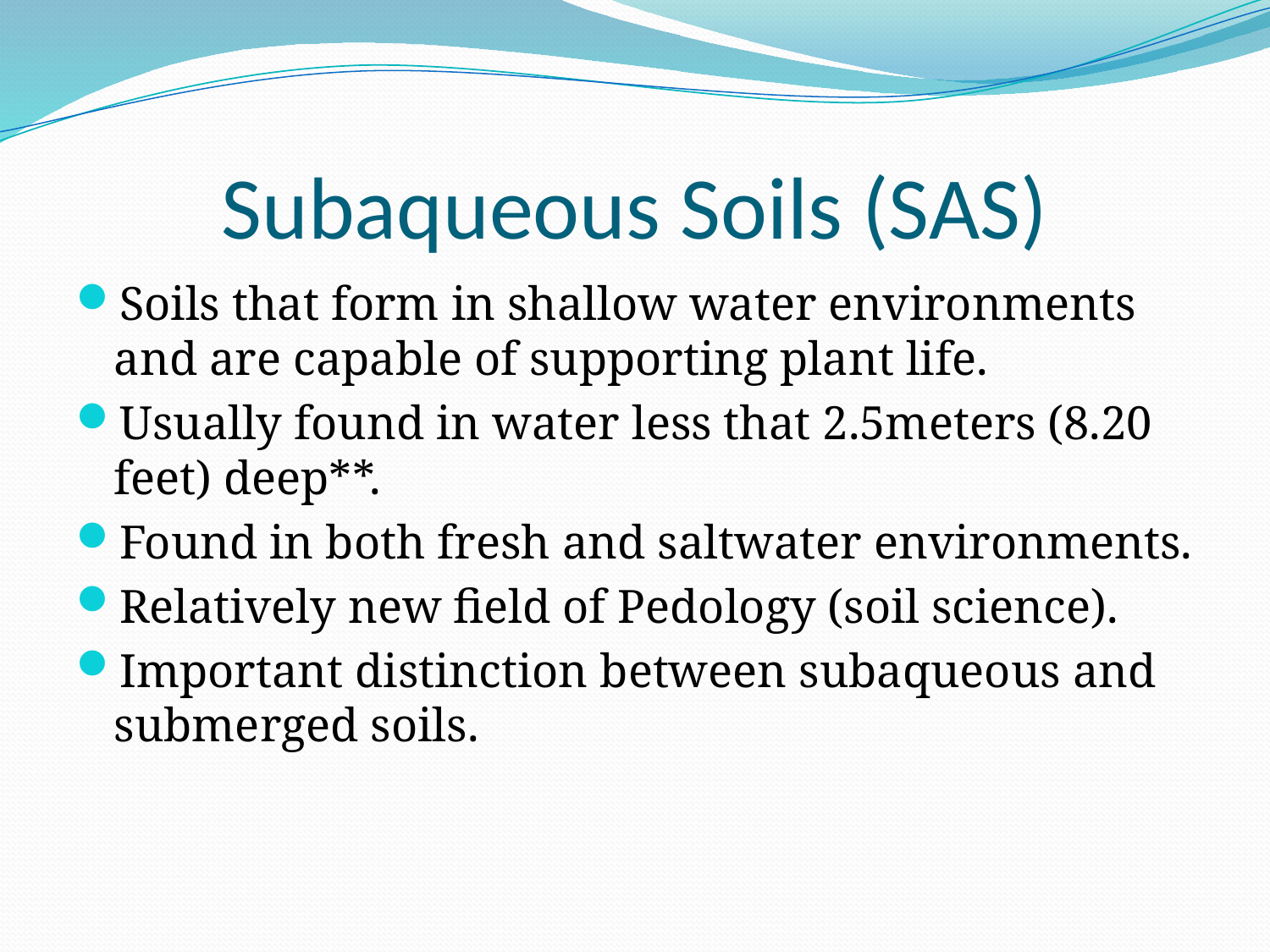

# Subaqueous Soils (SAS)
Soils that form in shallow water environments and are capable of supporting plant life.
Usually found in water less that 2.5meters (8.20 feet) deep**.
Found in both fresh and saltwater environments.
Relatively new field of Pedology (soil science).
Important distinction between subaqueous and submerged soils.